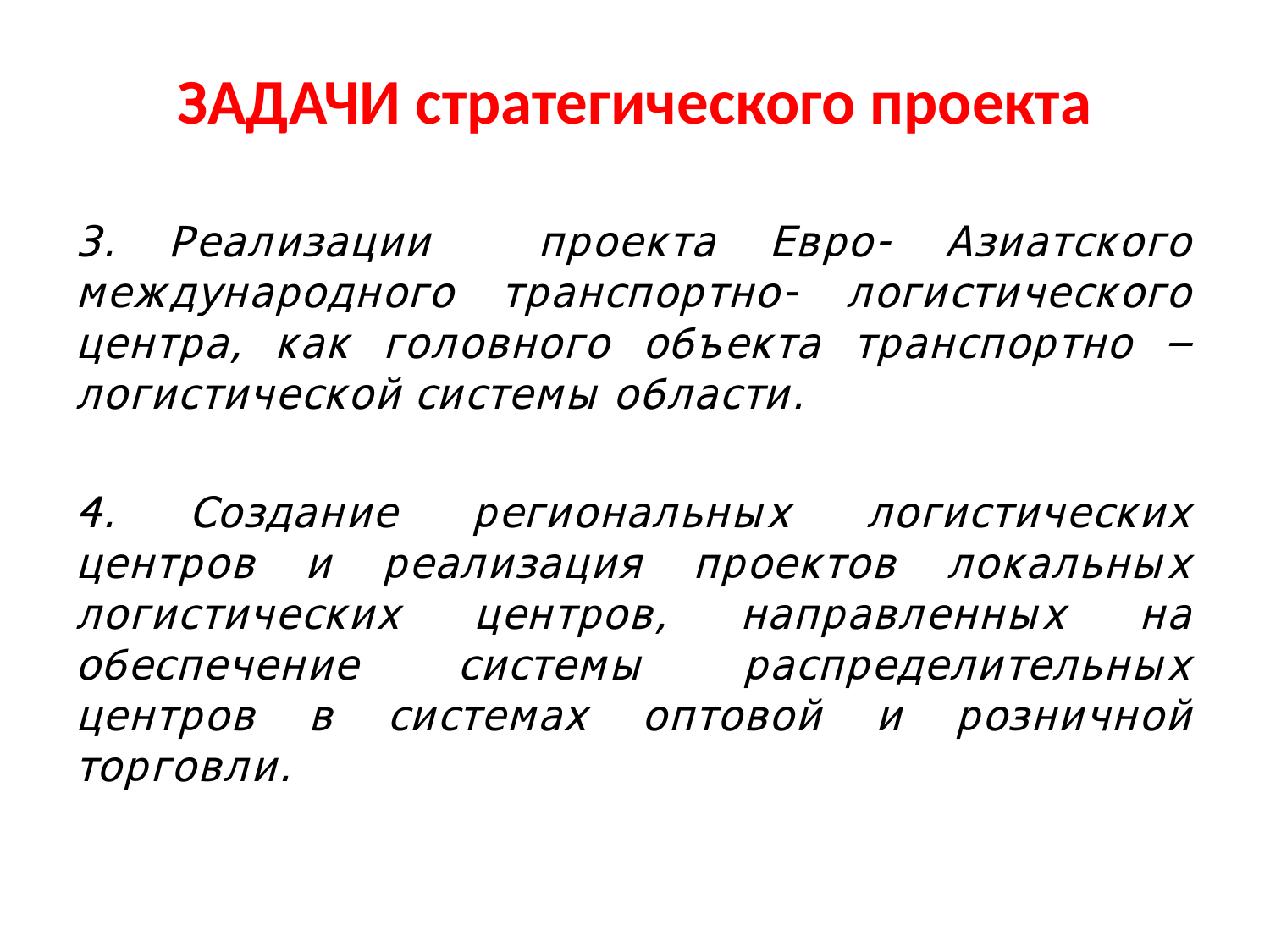

# ЗАДАЧИ стратегического проекта

3. Реализации  проекта Евро- Азиатского международного транспортно- логистического центра, как головного объекта транспортно – логистической системы области.

4. Создание региональных логистических центров и реализация проектов локальных логистических центров, направленных на обеспечение системы распределительных центров в системах оптовой и розничной торговли.